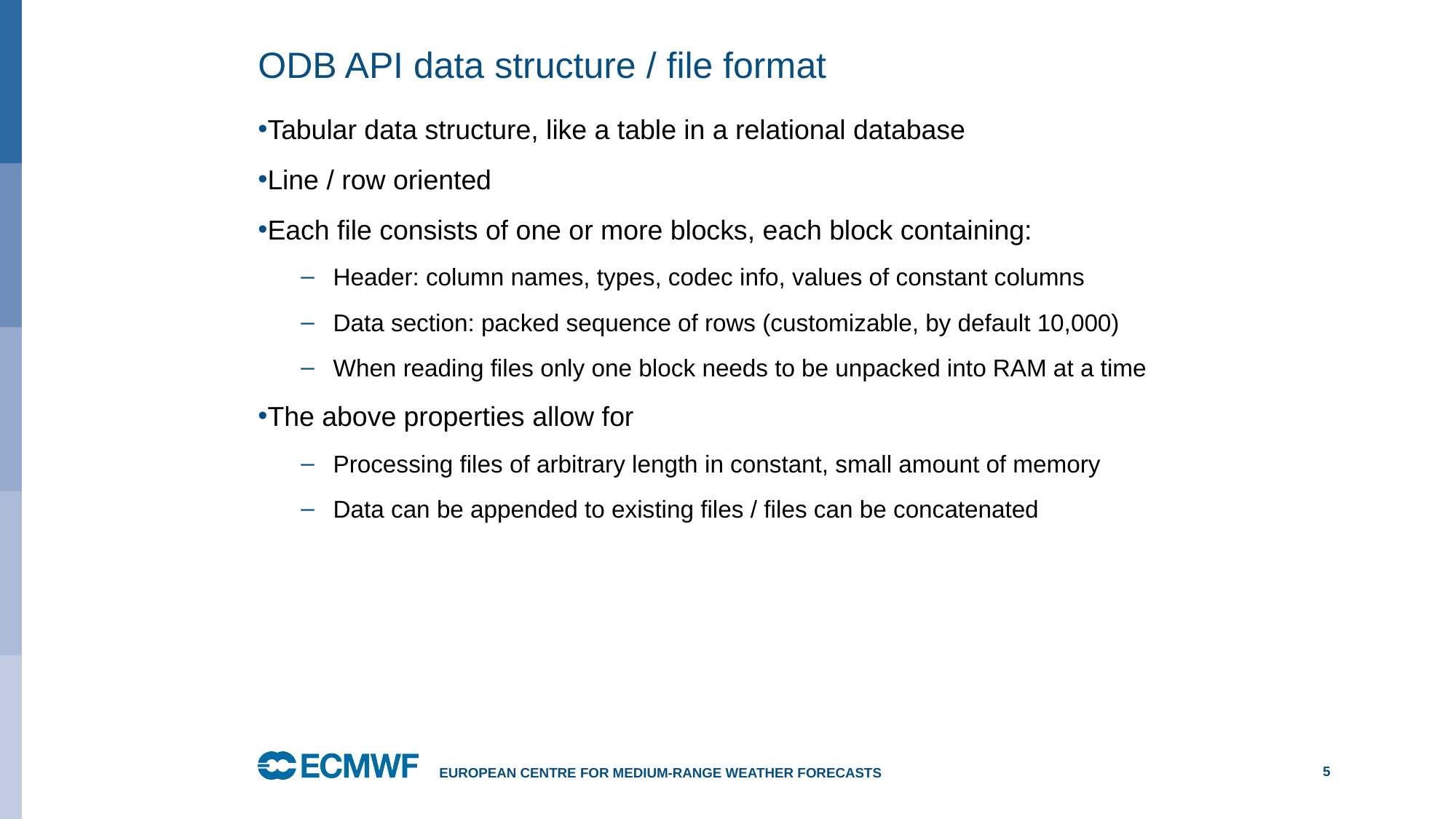

# ODB API data structure / file format
Tabular data structure, like a table in a relational database
Line / row oriented
Each file consists of one or more blocks, each block containing:
Header: column names, types, codec info, values of constant columns
Data section: packed sequence of rows (customizable, by default 10,000)
When reading files only one block needs to be unpacked into RAM at a time
The above properties allow for
Processing files of arbitrary length in constant, small amount of memory
Data can be appended to existing files / files can be concatenated

European Centre for Medium-Range Weather Forecasts
5